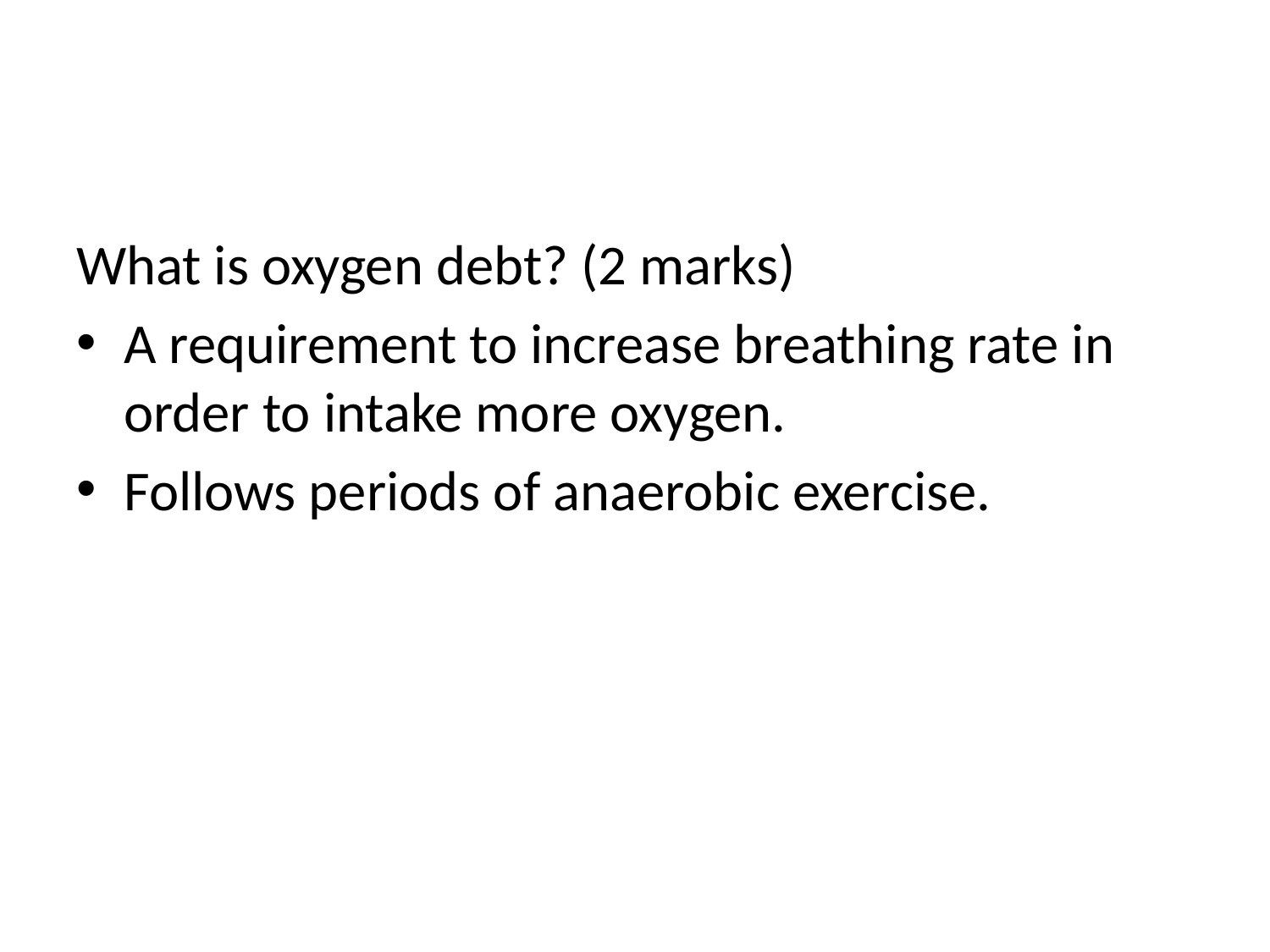

#
What is oxygen debt? (2 marks)
A requirement to increase breathing rate in order to intake more oxygen.
Follows periods of anaerobic exercise.